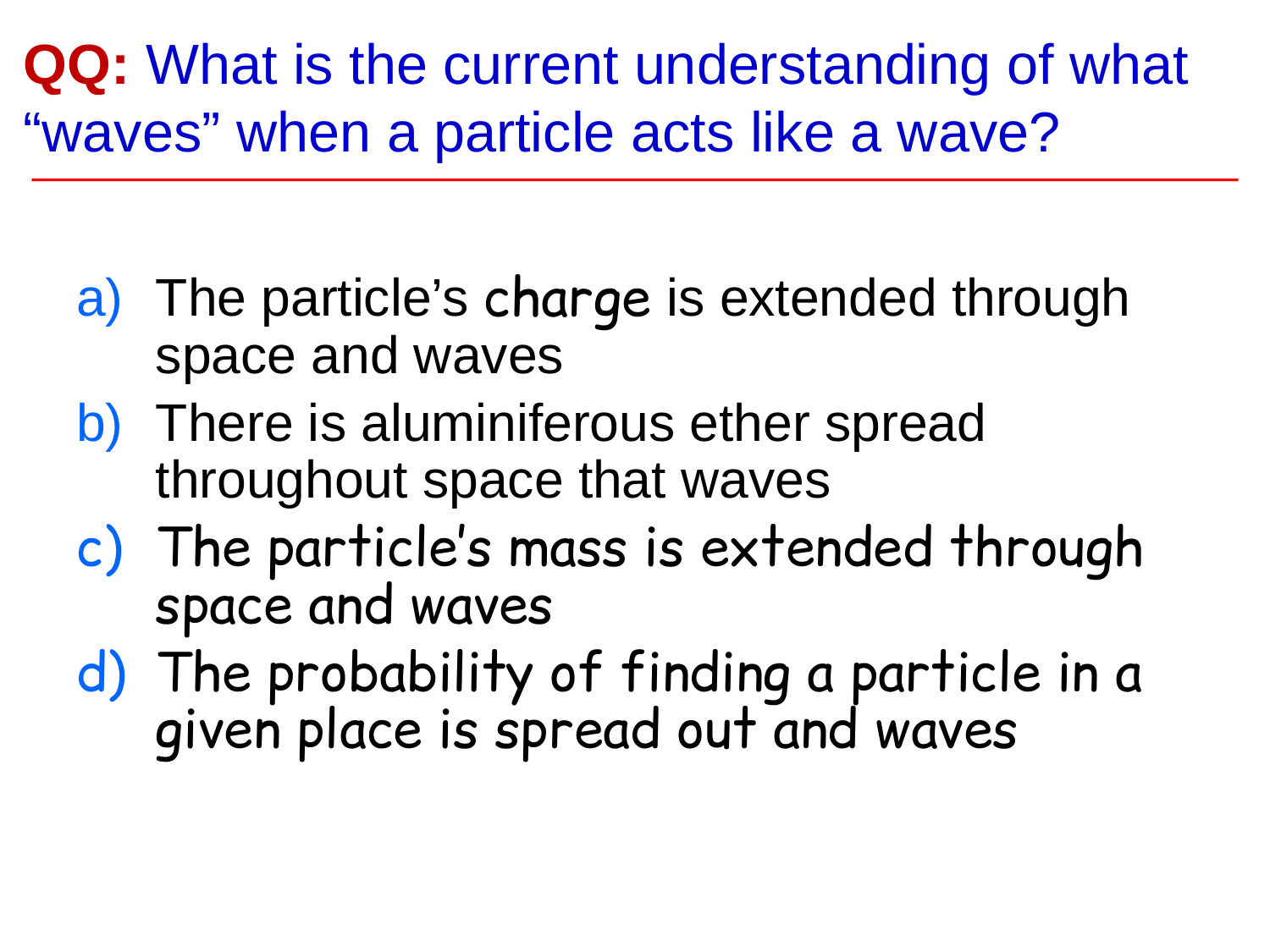

# QQ: What is the current understanding of what “waves” when a particle acts like a wave?
The particle’s charge is extended through space and waves
There is aluminiferous ether spread throughout space that waves
The particle’s mass is extended through space and waves
The probability of finding a particle in a given place is spread out and waves